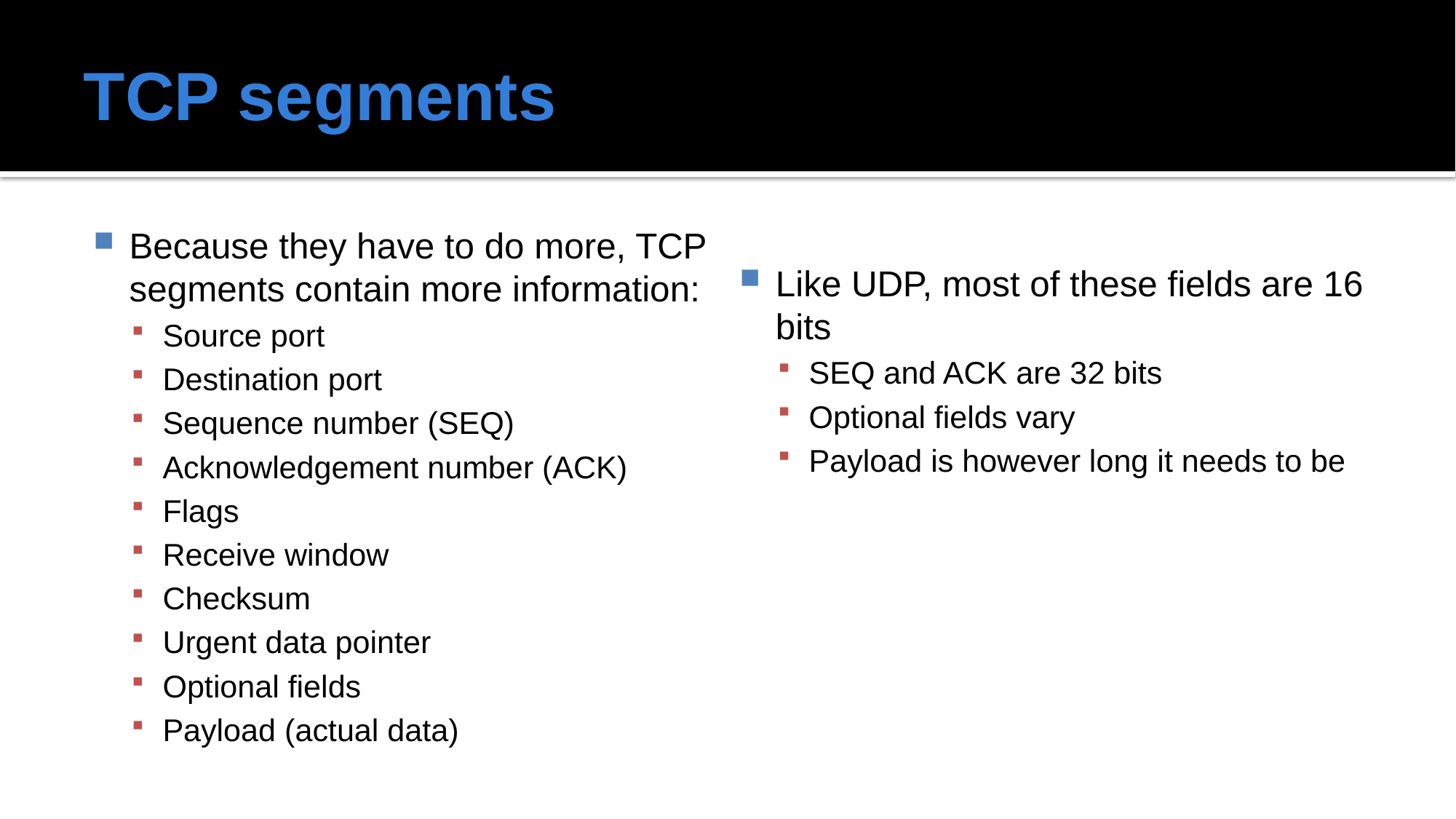

# TCP segments
Because they have to do more, TCP segments contain more information:
Source port
Destination port
Sequence number (SEQ)
Acknowledgement number (ACK)
Flags
Receive window
Checksum
Urgent data pointer
Optional fields
Payload (actual data)

Like UDP, most of these fields are 16 bits
SEQ and ACK are 32 bits
Optional fields vary
Payload is however long it needs to be